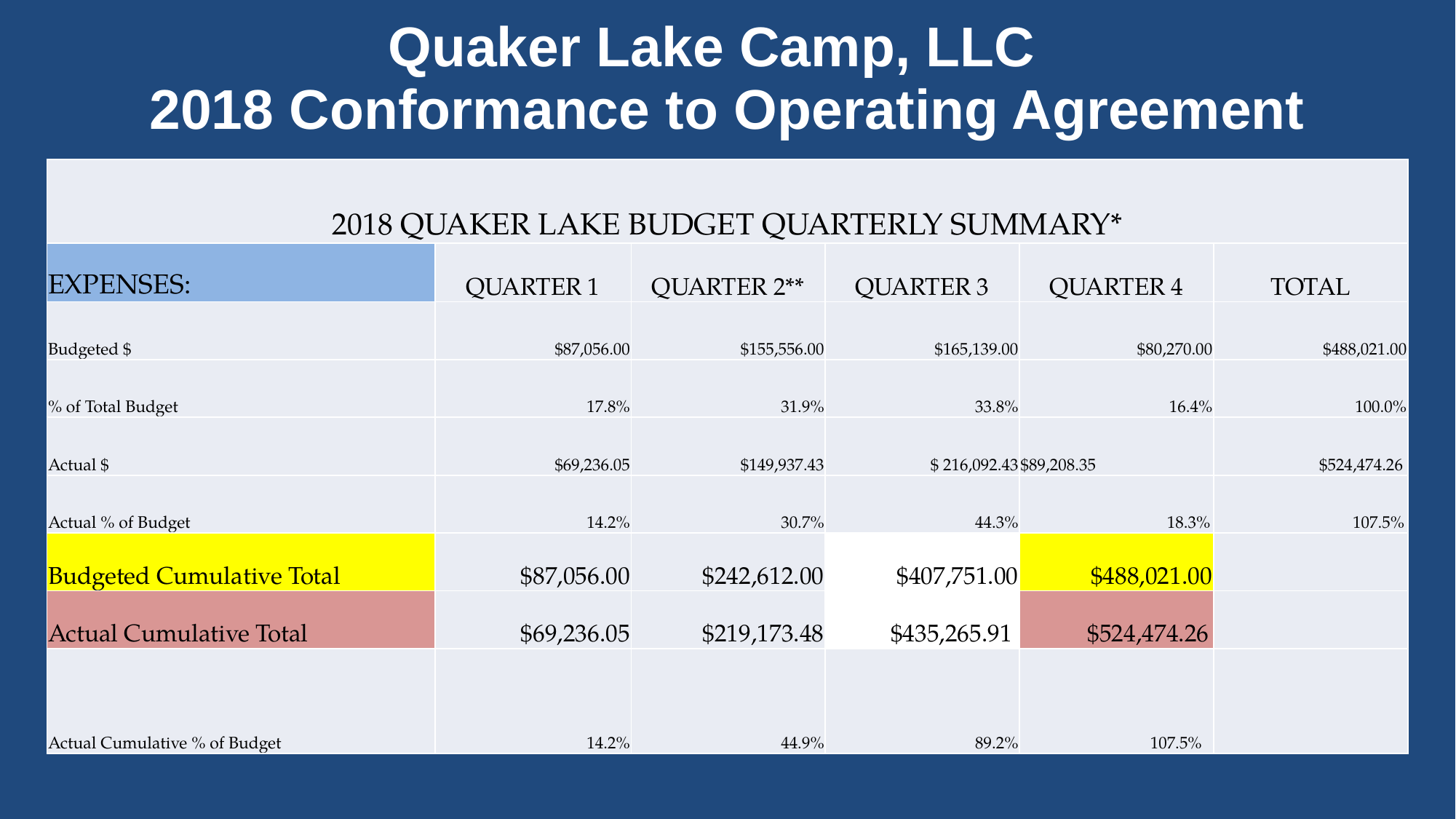

# Quaker Lake Camp, LLC 2018 Conformance to Operating Agreement
| 2018 QUAKER LAKE BUDGET QUARTERLY SUMMARY\* |  |  |  |  |  |
| --- | --- | --- | --- | --- | --- |
| EXPENSES: | QUARTER 1 | QUARTER 2\*\* | QUARTER 3 | QUARTER 4 | TOTAL |
| Budgeted $ | $87,056.00 | $155,556.00 | $165,139.00 | $80,270.00 | $488,021.00 |
| % of Total Budget | 17.8% | 31.9% | 33.8% | 16.4% | 100.0% |
| Actual $ | $69,236.05 | $149,937.43 | $ 216,092.43 | $89,208.35 | $524,474.26 |
| Actual % of Budget | 14.2% | 30.7% | 44.3% | 18.3% | 107.5% |
| Budgeted Cumulative Total | $87,056.00 | $242,612.00 | $407,751.00 | $488,021.00 |  |
| Actual Cumulative Total | $69,236.05 | $219,173.48 | $435,265.91 | $524,474.26 |  |
| Actual Cumulative % of Budget | 14.2% | 44.9% | 89.2% | 107.5% |  |